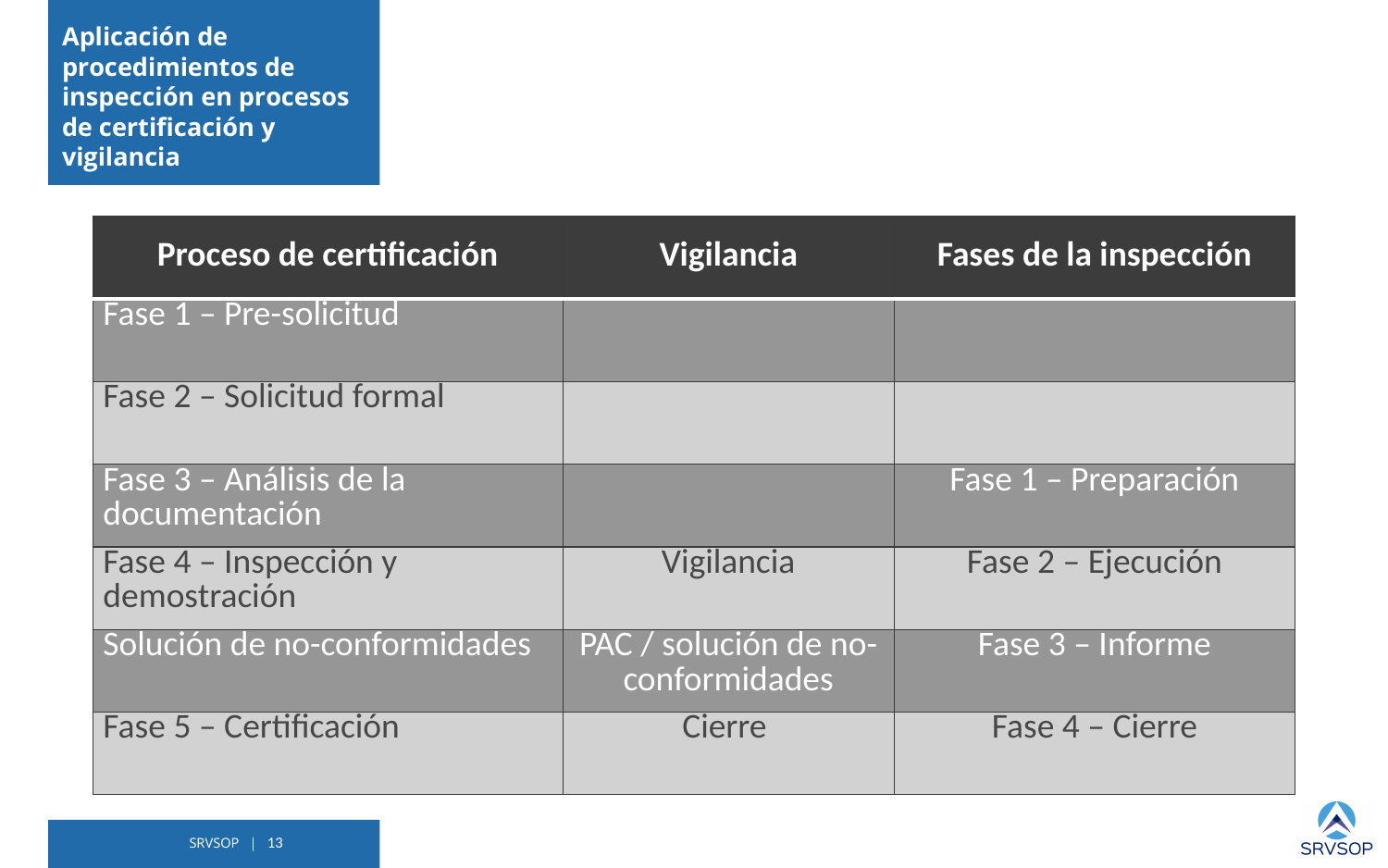

# Aplicación de procedimientos de inspección en procesos de certificación y vigilancia
| Proceso de certificación | Vigilancia | Fases de la inspección |
| --- | --- | --- |
| Fase 1 – Pre-solicitud |  |  |
| Fase 2 – Solicitud formal |  |  |
| Fase 3 – Análisis de la documentación |  | Fase 1 – Preparación |
| Fase 4 – Inspección y demostración | Vigilancia | Fase 2 – Ejecución |
| Solución de no-conformidades | PAC / solución de no-conformidades | Fase 3 – Informe |
| Fase 5 – Certificación | Cierre | Fase 4 – Cierre |